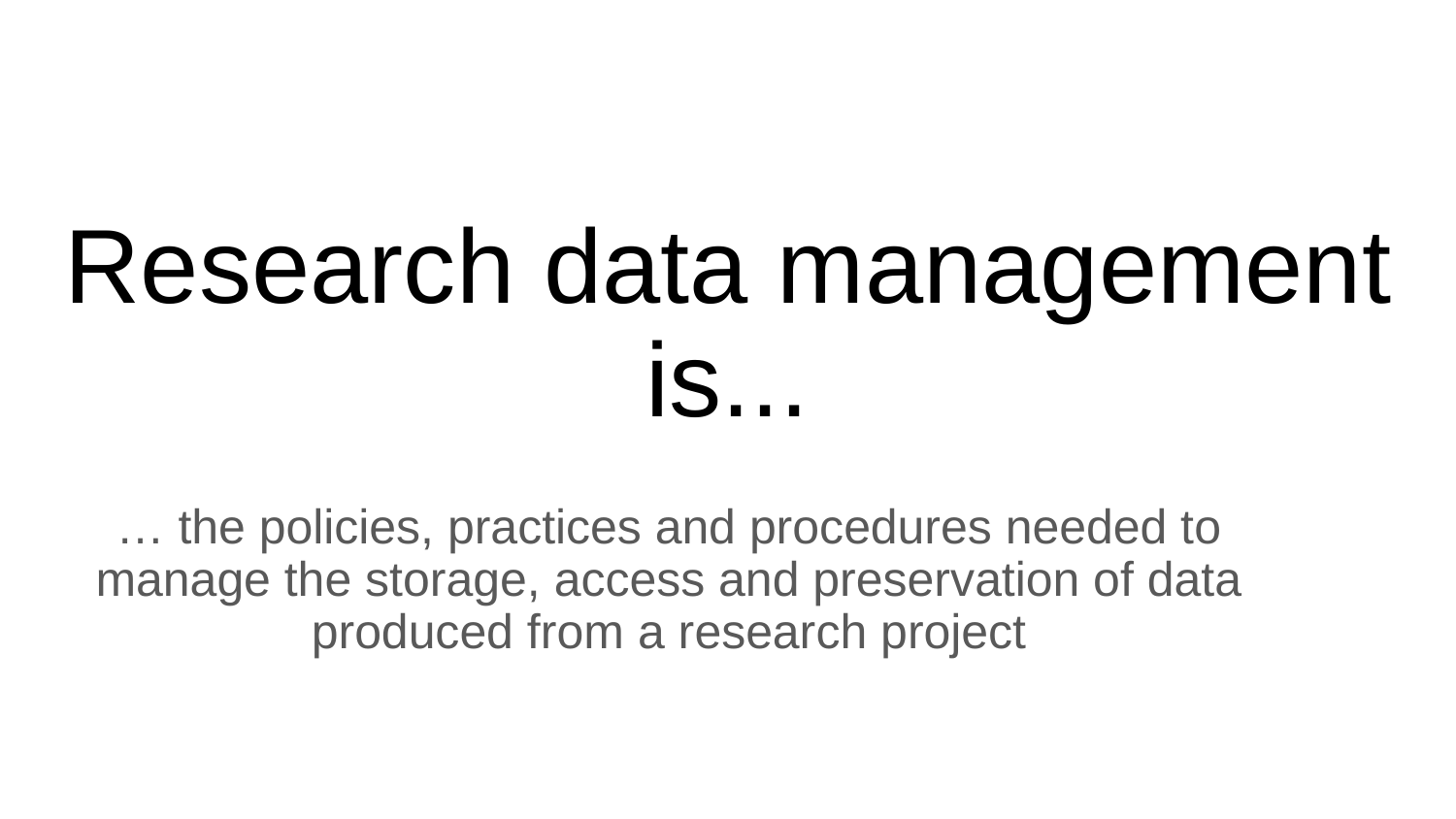

# Research data management is...
… the policies, practices and procedures needed to manage the storage, access and preservation of data produced from a research project